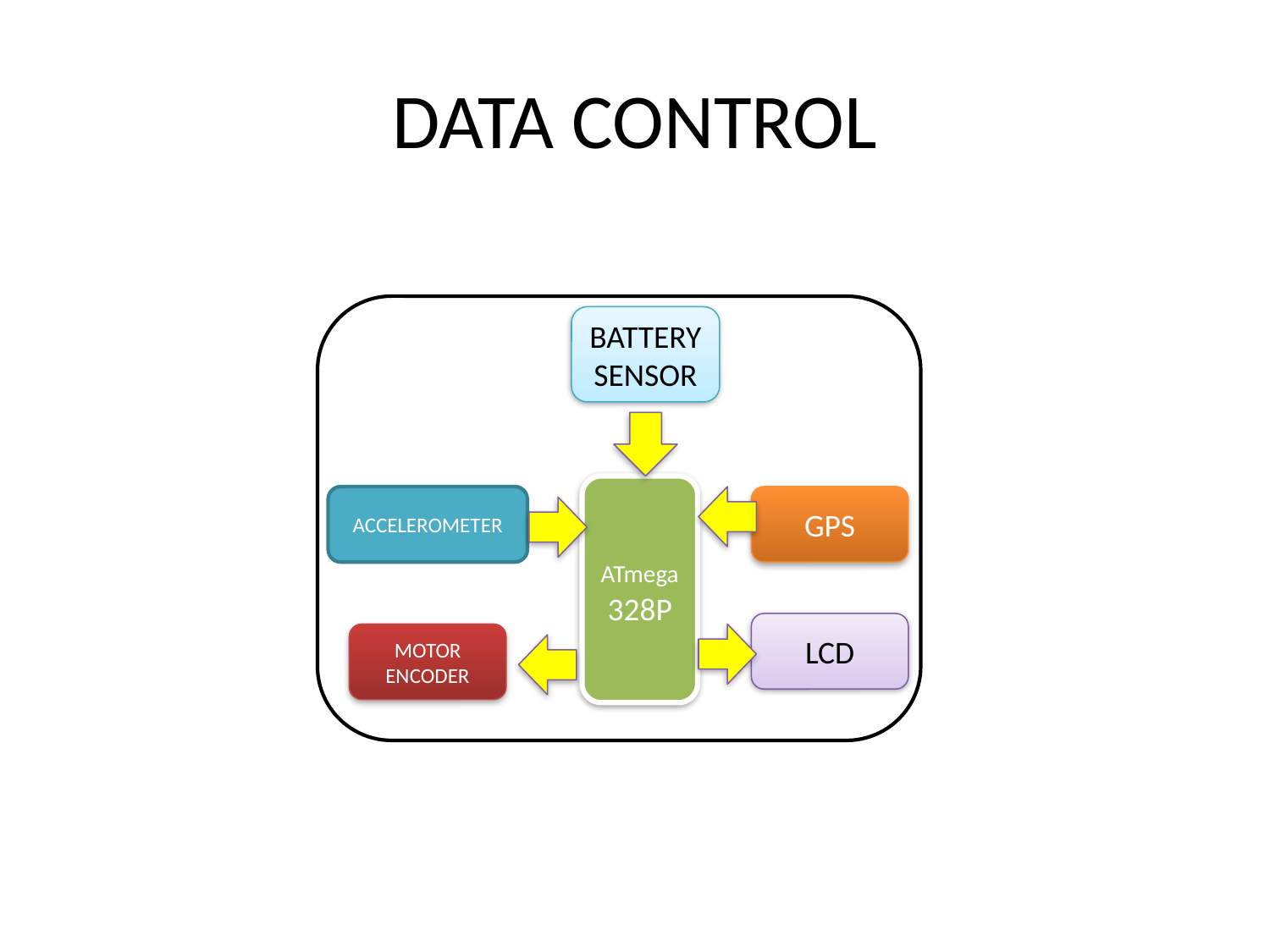

# DATA CONTROL

BATTERY SENSOR

ATmega 328P
ACCELEROMETER

GPS

LCD
MOTOR ENCODER